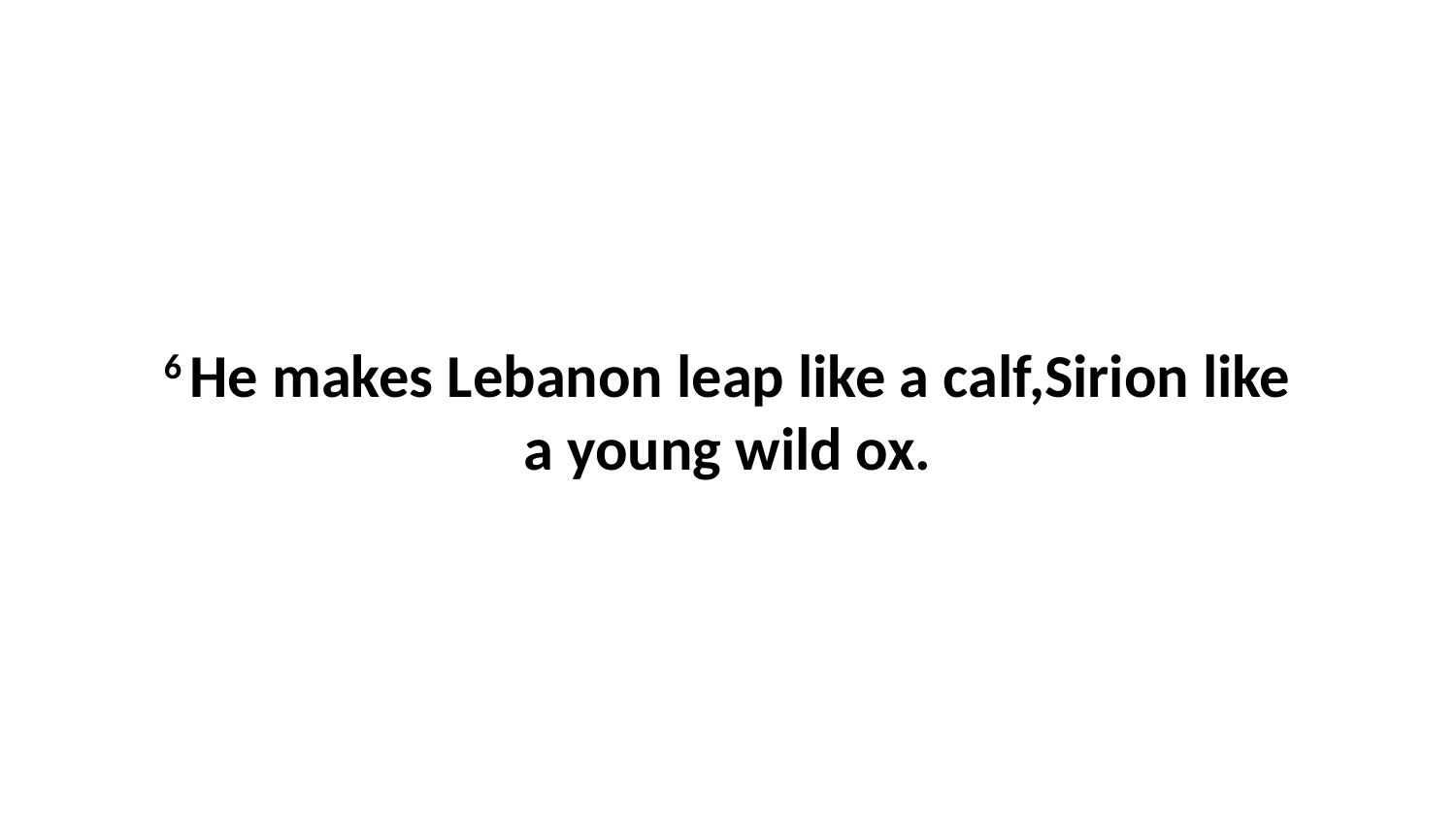

6 He makes Lebanon leap like a calf,Sirion like a young wild ox.